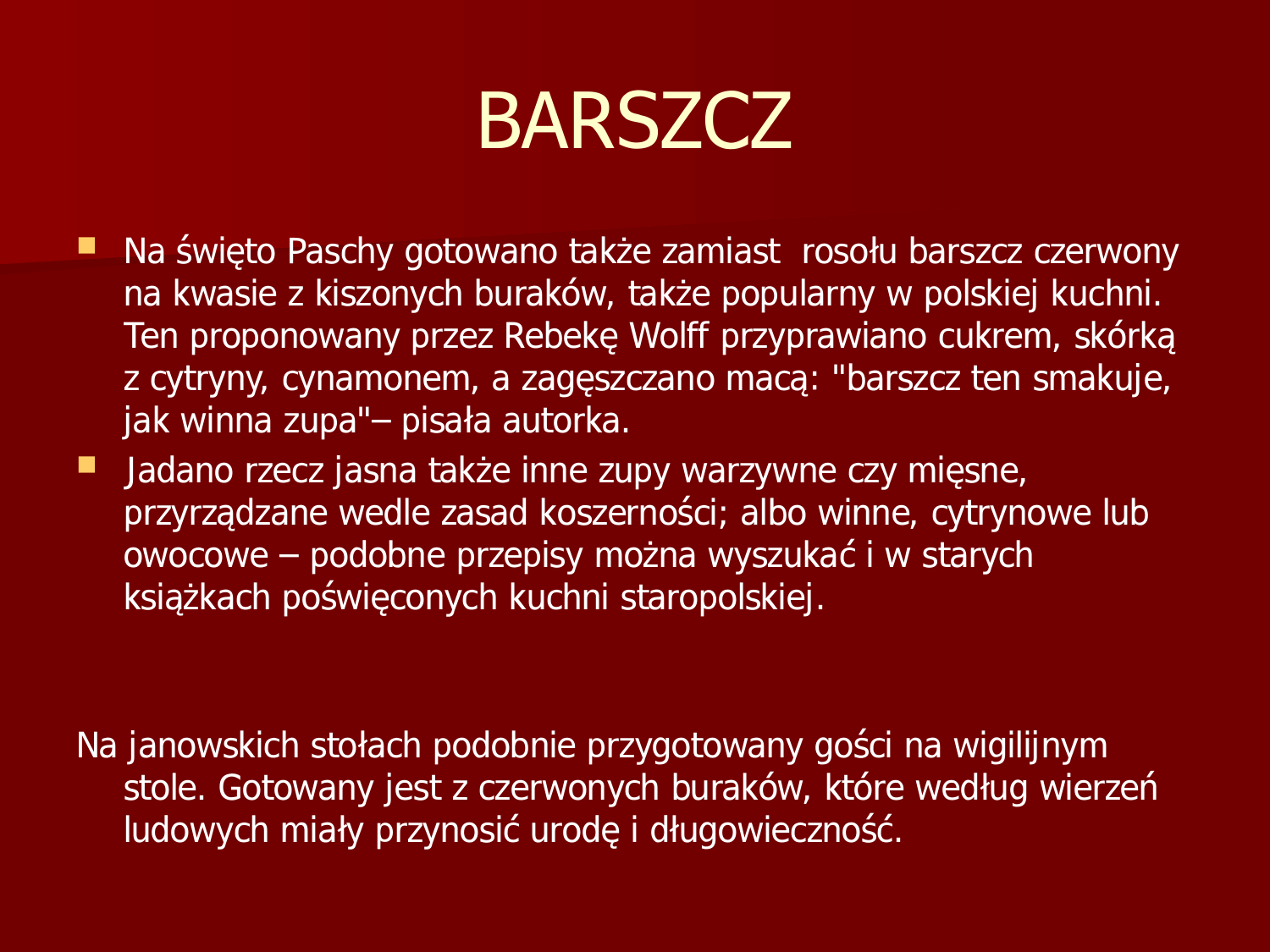

# BARSZCZ
Na święto Paschy gotowano także zamiast  rosołu barszcz czerwony na kwasie z kiszonych buraków, także popularny w polskiej kuchni. Ten proponowany przez Rebekę Wolff przyprawiano cukrem, skórką z cytryny, cynamonem, a zagęszczano macą: "barszcz ten smakuje, jak winna zupa"– pisała autorka.
Jadano rzecz jasna także inne zupy warzywne czy mięsne, przyrządzane wedle zasad koszerności; albo winne, cytrynowe lub owocowe – podobne przepisy można wyszukać i w starych książkach poświęconych kuchni staropolskiej.

Na janowskich stołach podobnie przygotowany gości na wigilijnym stole. Gotowany jest z czerwonych buraków, które według wierzeń ludowych miały przynosić urodę i długowieczność.